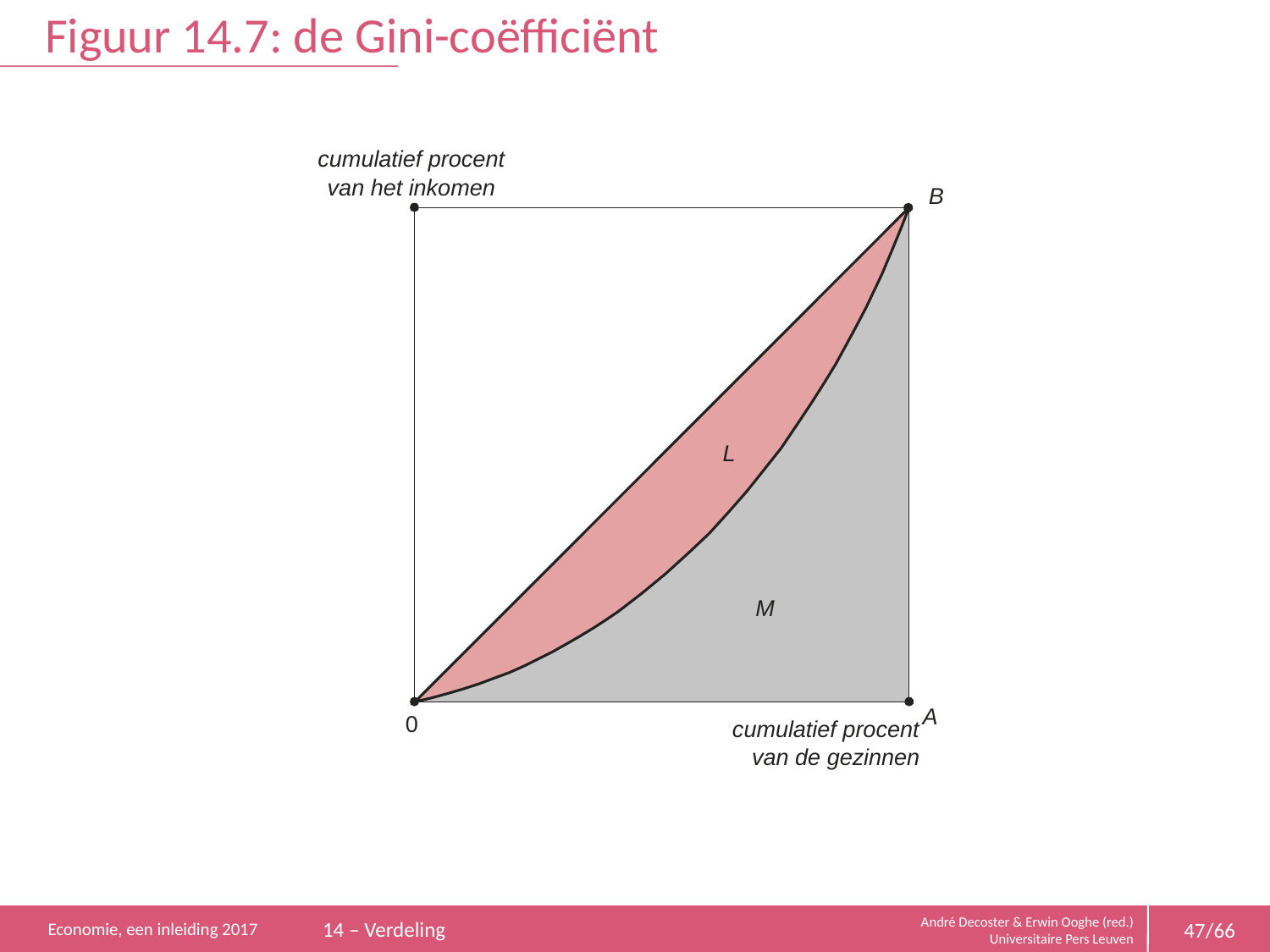

# Figuur 14.7: de Gini-coëfficiënt
cumulatief procent
van het inkomen
B

L
M

A
0
cumulatief procent
van de gezinnen